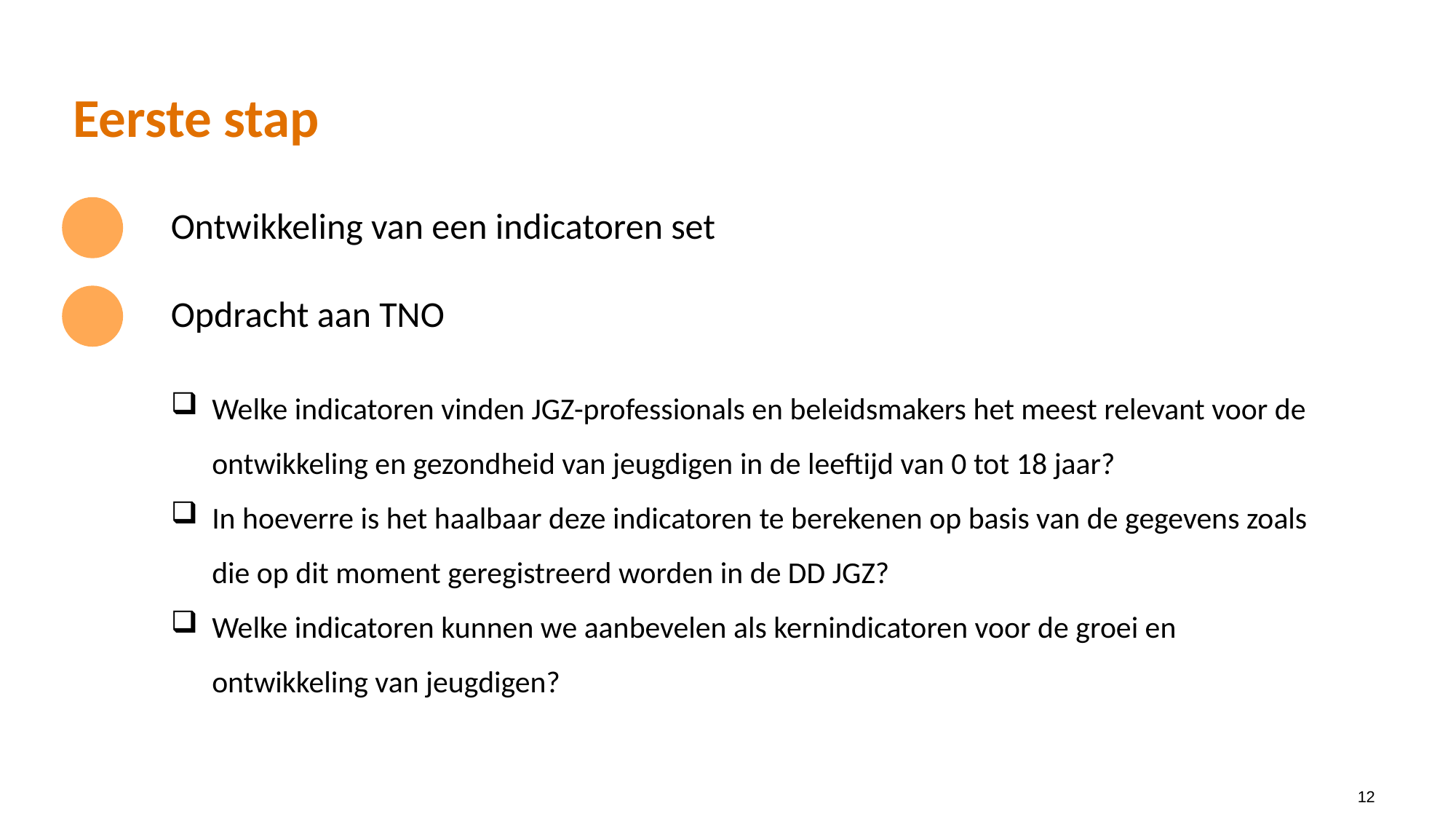

# Eerste stap

Ontwikkeling van een indicatoren set

Opdracht aan TNO

Welke indicatoren vinden JGZ-professionals en beleidsmakers het meest relevant voor de ontwikkeling en gezondheid van jeugdigen in de leeftijd van 0 tot 18 jaar?
In hoeverre is het haalbaar deze indicatoren te berekenen op basis van de gegevens zoals die op dit moment geregistreerd worden in de DD JGZ?
Welke indicatoren kunnen we aanbevelen als kernindicatoren voor de groei en ontwikkeling van jeugdigen?

12